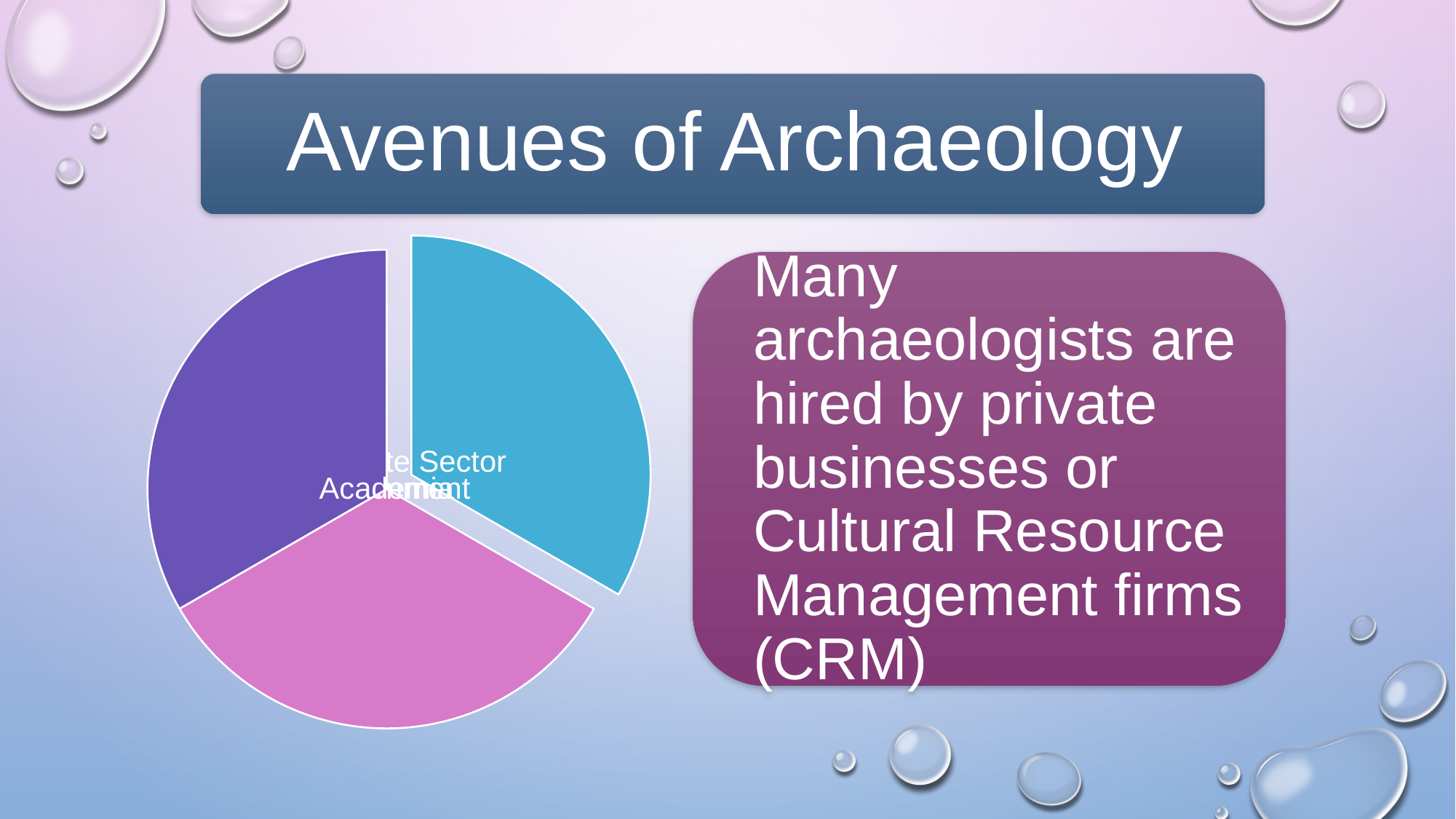

Avenues of Archaeology
Private Sector

Government
Academia
Many archaeologists are hired by private businesses or Cultural Resource Management firms (CRM)